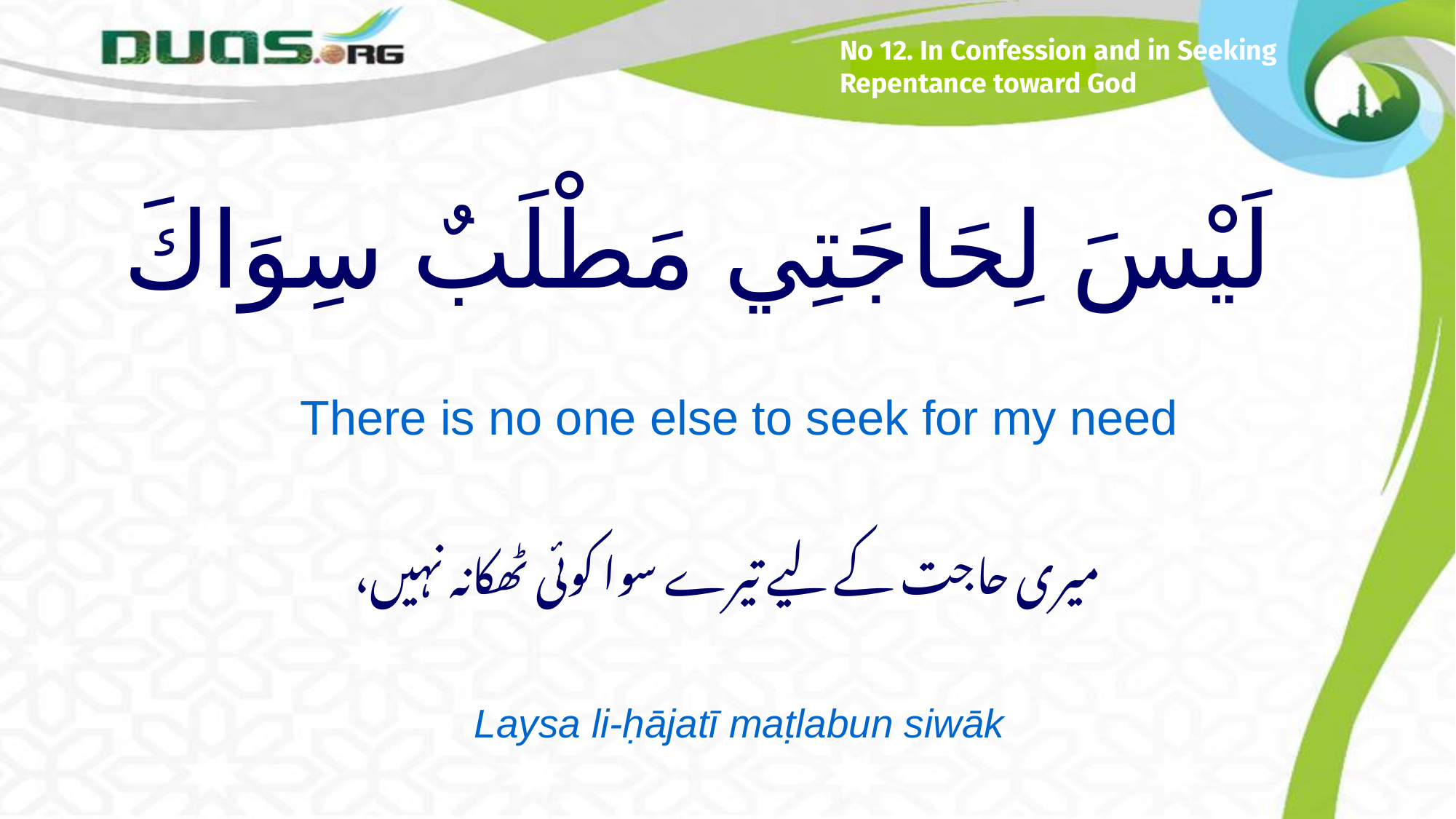

No 12. In Confession and in Seeking Repentance toward God

# لَيْسَ لِحَاجَتِي مَطْلَبٌ سِوَاكَ

There is no one else to seek for my need

میری حاجت کے لیے تیرے سوا کوئی ٹھکانہ نہیں،
Laysa li-ḥājatī maṭlabun siwāk